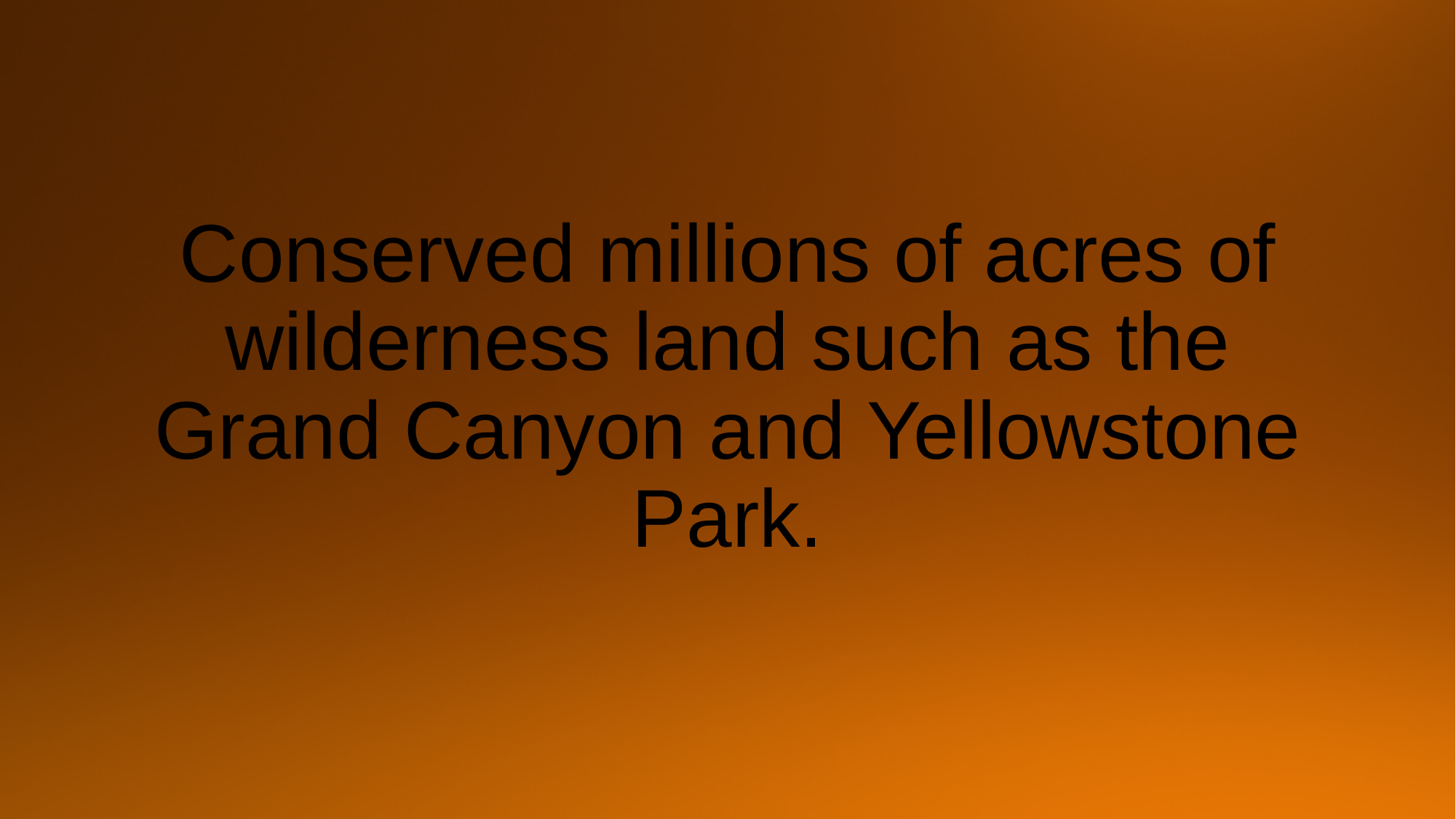

# Conserved millions of acres of wilderness land such as the Grand Canyon and Yellowstone Park.